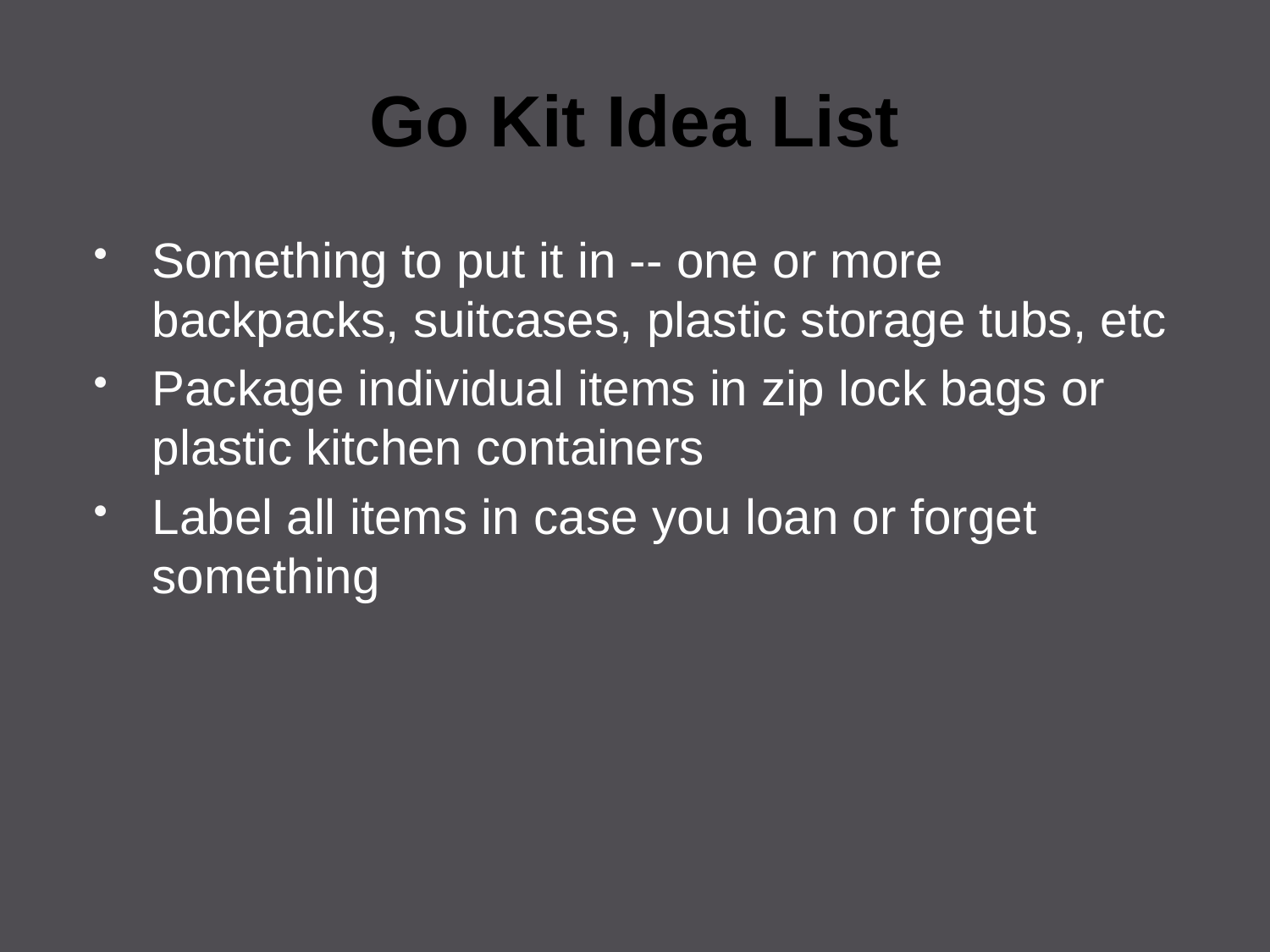

# Go Kit Idea List
Something to put it in -- one or more backpacks, suitcases, plastic storage tubs, etc
Package individual items in zip lock bags or plastic kitchen containers
Label all items in case you loan or forget something